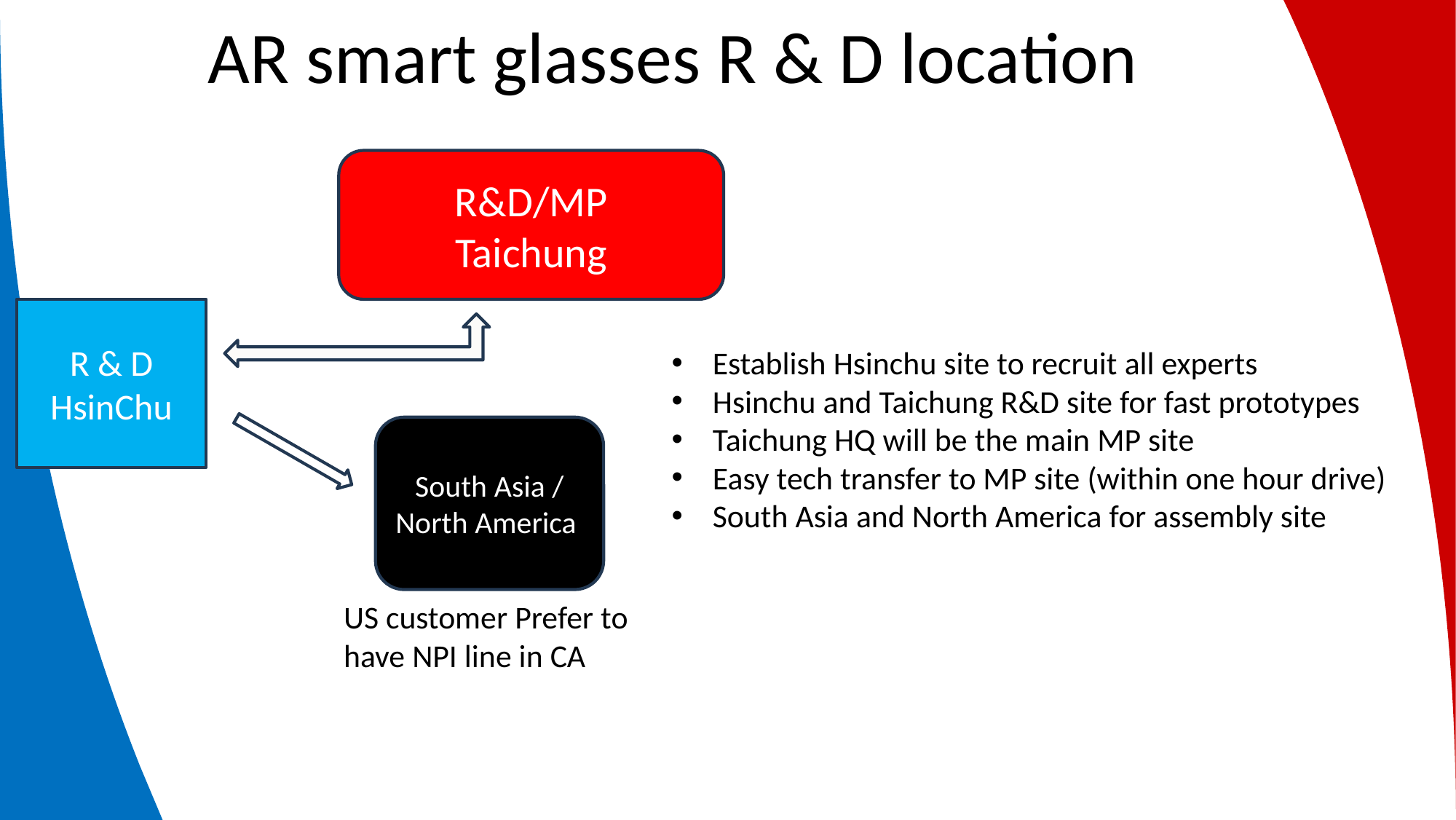

# AR smart glasses R & D location
R&D/MP
Taichung
R & D
HsinChu

Establish Hsinchu site to recruit all experts
Hsinchu and Taichung R&D site for fast prototypes
Taichung HQ will be the main MP site
Easy tech transfer to MP site (within one hour drive)
South Asia and North America for assembly site

South Asia / North America
US customer Prefer to
have NPI line in CA